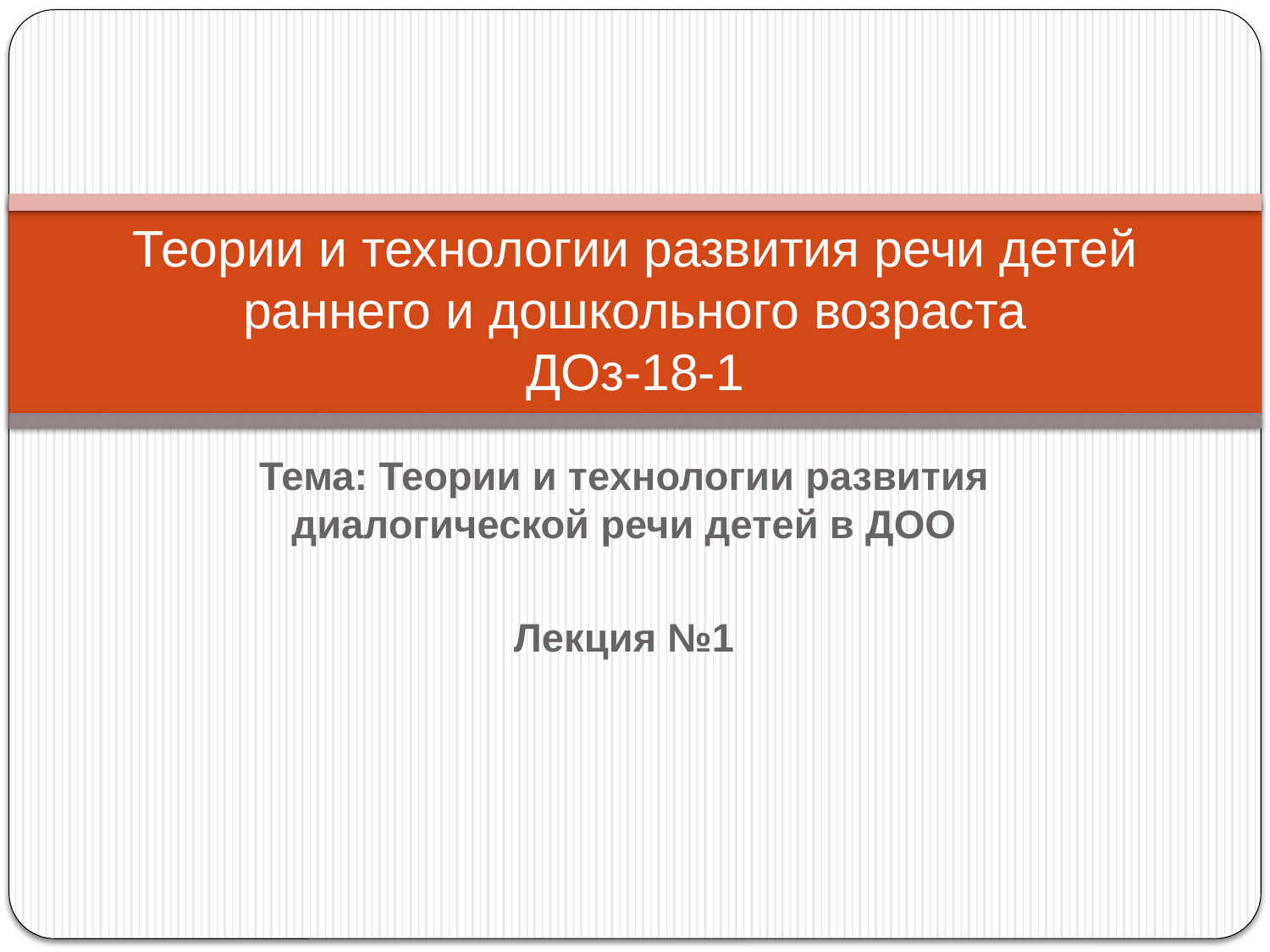

# Теории и технологии развития речи детей раннего и дошкольного возраста ДОз-18-1
Тема: Теории и технологии развития диалогической речи детей в ДОО

Лекция №1